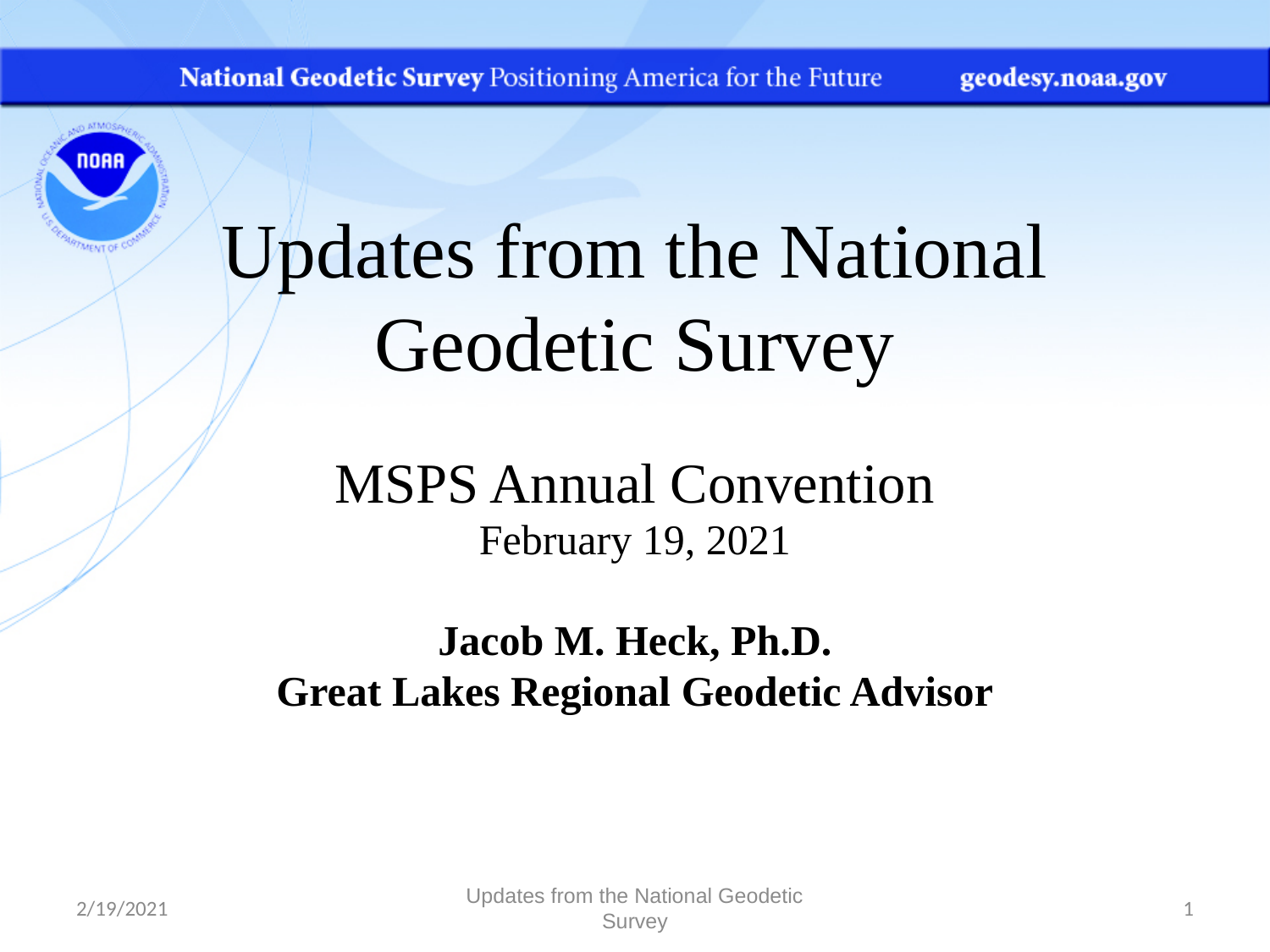

Updates from the National Geodetic Survey
MSPS Annual Convention
February 19, 2021

Jacob M. Heck, Ph.D.
Great Lakes Regional Geodetic Advisor

2/19/2021
Updates from the National Geodetic Survey
1